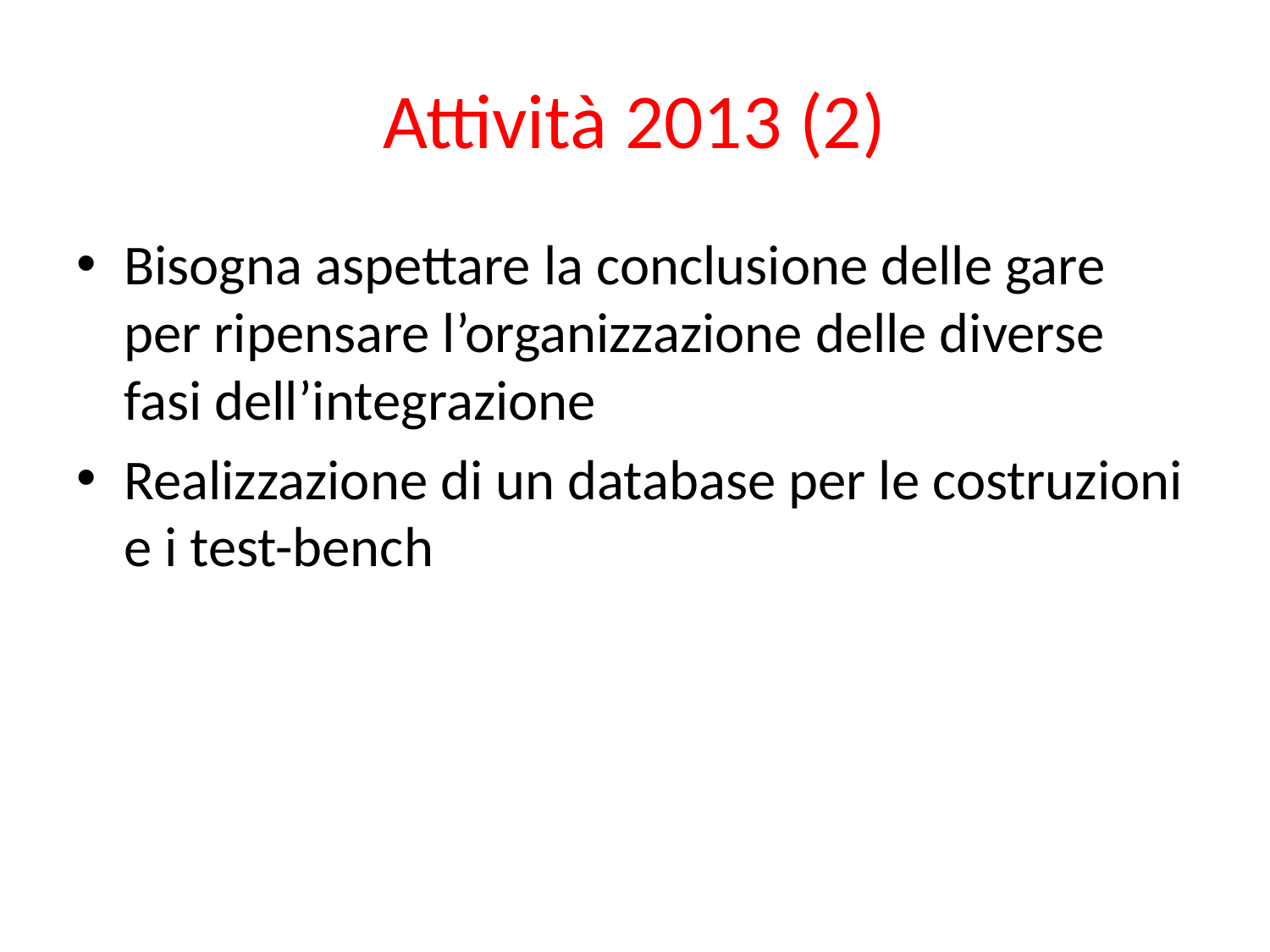

# Attività 2013 (2)
Bisogna aspettare la conclusione delle gare per ripensare l’organizzazione delle diverse fasi dell’integrazione
Realizzazione di un database per le costruzioni e i test-bench